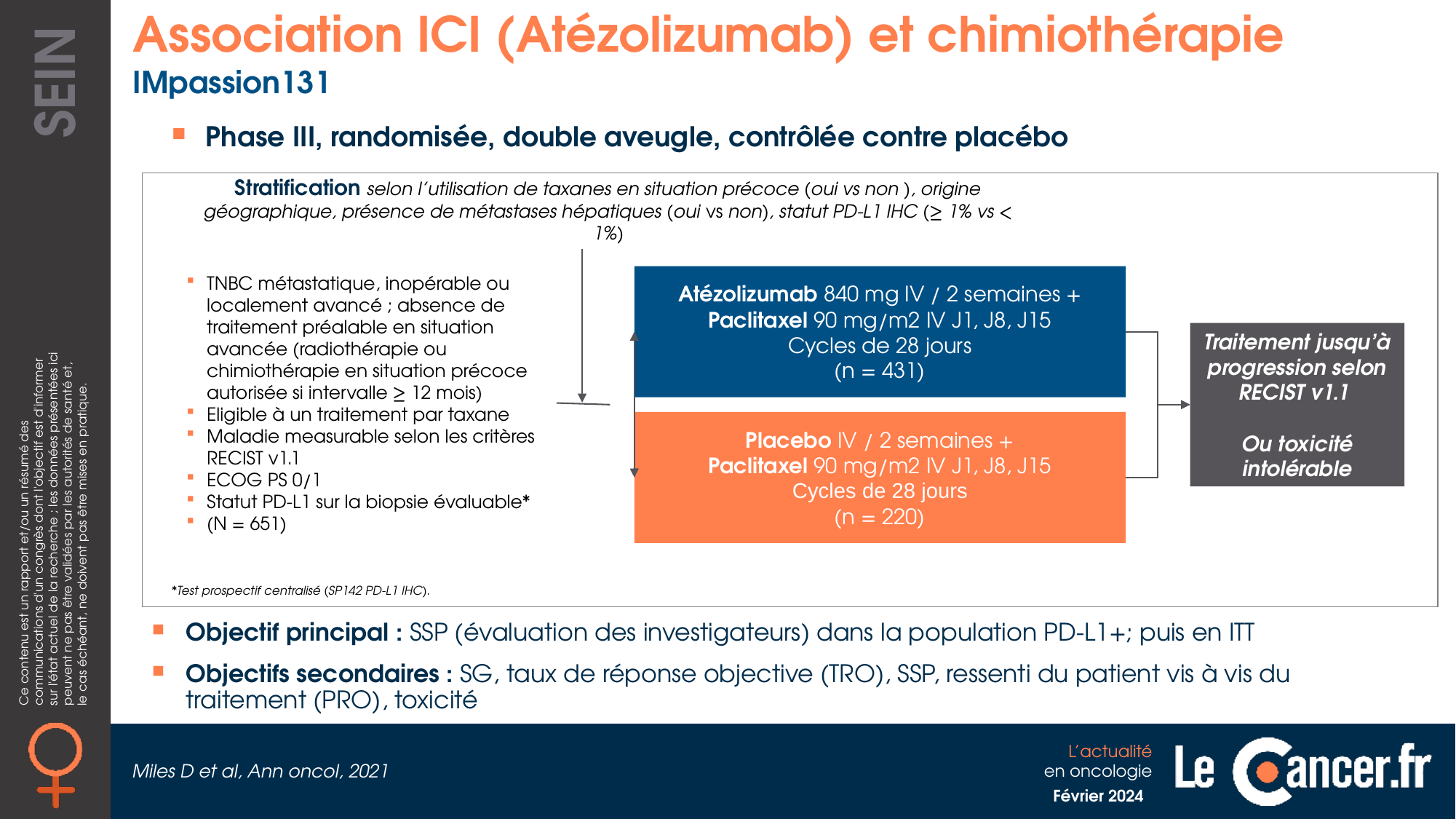

Association ICI (Atézolizumab) et chimiothérapie
IMpassion131
Phase III, randomisée, double aveugle, contrôlée contre placébo

Stratification selon l’utilisation de taxanes en situation précoce (oui vs non ), origine géographique, présence de métastases hépatiques (oui vs non), statut PD-L1 IHC (≥ 1% vs < 1%)
Atézolizumab 840 mg IV / 2 semaines +
Paclitaxel 90 mg/m2 IV J1, J8, J15
Cycles de 28 jours
(n = 431)
Placebo IV / 2 semaines +
Paclitaxel 90 mg/m2 IV J1, J8, J15
Cycles de 28 jours
(n = 220)
TNBC métastatique, inopérable ou localement avancé ; absence de traitement préalable en situation avancée (radiothérapie ou chimiothérapie en situation précoce autorisée si intervalle ≥ 12 mois)
Eligible à un traitement par taxane
Maladie measurable selon les critères RECIST v1.1
ECOG PS 0/1
Statut PD-L1 sur la biopsie évaluable*
(N = 651)
Traitement jusqu’à progression selon RECIST v1.1

Ou toxicité intolérable
*Test prospectif centralisé (SP142 PD-L1 IHC).
Objectif principal : SSP (évaluation des investigateurs) dans la population PD-L1+; puis en ITT
Objectifs secondaires : SG, taux de réponse objective (TRO), SSP, ressenti du patient vis à vis du traitement (PRO), toxicité
Miles D et al, Ann oncol, 2021
Février 2024